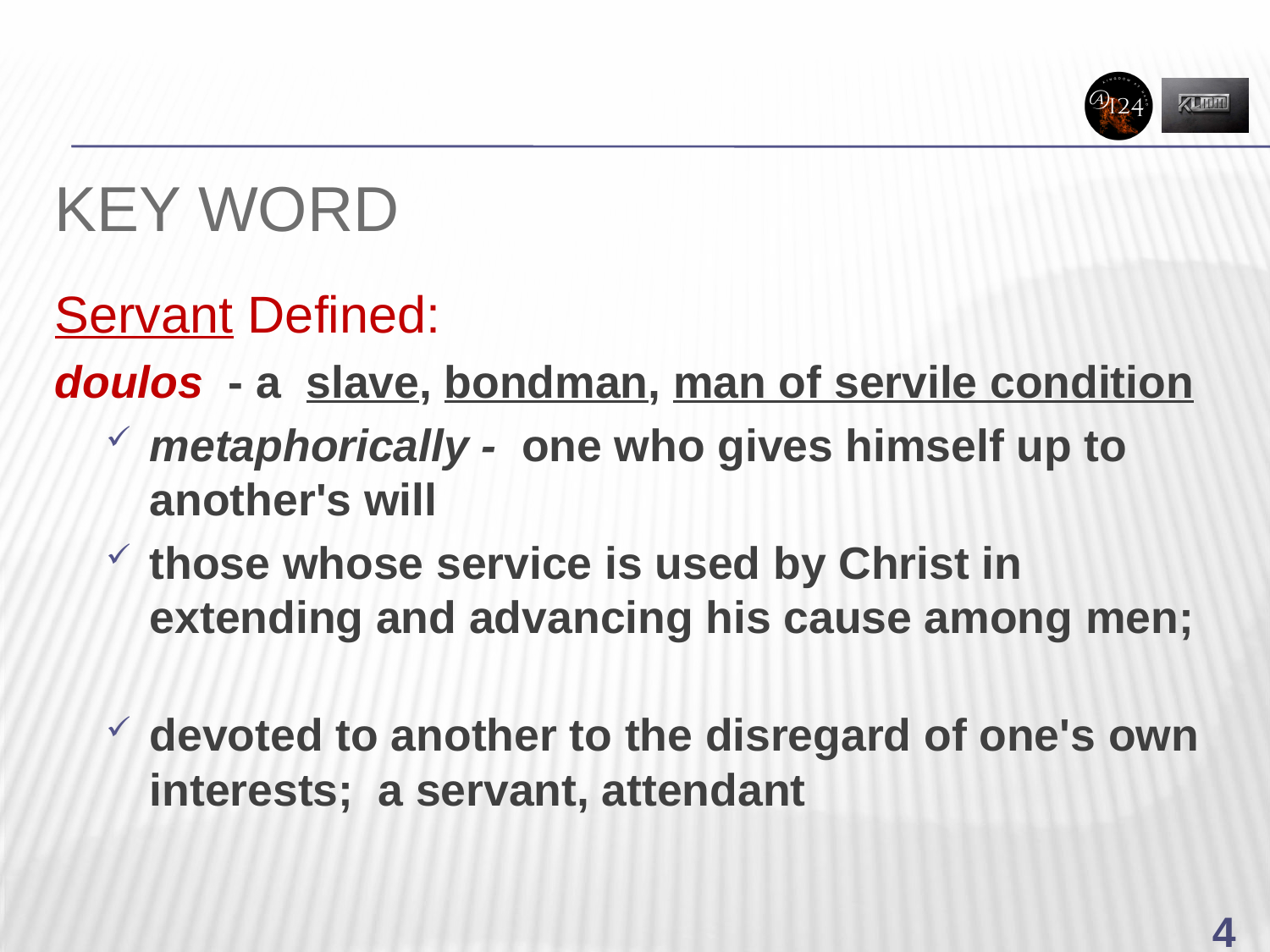

# Key Word
Servant Defined:
doulos  - a  slave, bondman, man of servile condition
metaphorically -  one who gives himself up to another's will
those whose service is used by Christ in extending and advancing his cause among men;
devoted to another to the disregard of one's own interests;  a servant, attendant

4